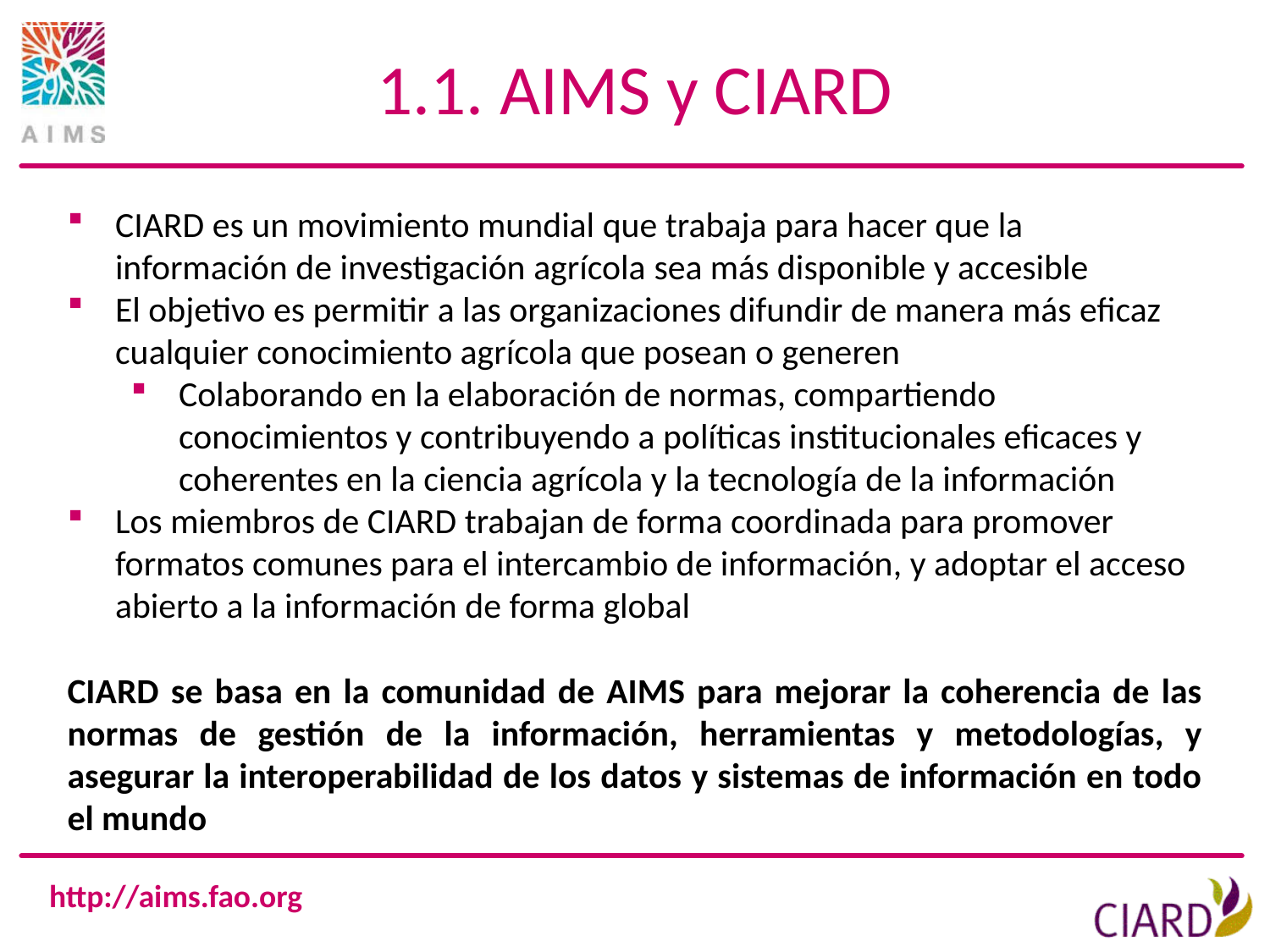

# 1.1. AIMS y CIARD
CIARD es un movimiento mundial que trabaja para hacer que la información de investigación agrícola sea más disponible y accesible
El objetivo es permitir a las organizaciones difundir de manera más eficaz cualquier conocimiento agrícola que posean o generen
Colaborando en la elaboración de normas, compartiendo conocimientos y contribuyendo a políticas institucionales eficaces y coherentes en la ciencia agrícola y la tecnología de la información
Los miembros de CIARD trabajan de forma coordinada para promover formatos comunes para el intercambio de información, y adoptar el acceso abierto a la información de forma global

CIARD se basa en la comunidad de AIMS para mejorar la coherencia de las normas de gestión de la información, herramientas y metodologías, y asegurar la interoperabilidad de los datos y sistemas de información en todo el mundo

4